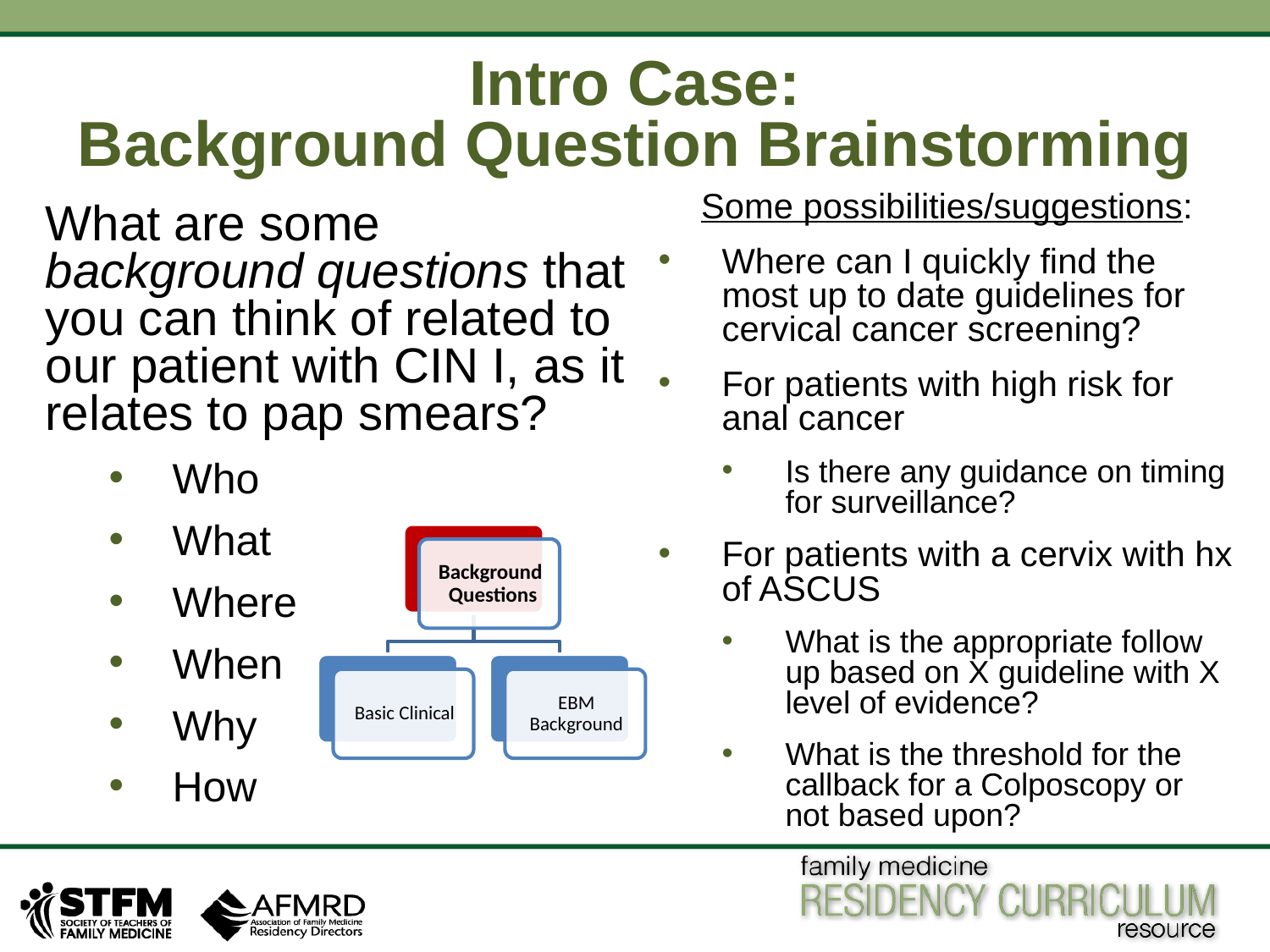

# Intro Case: Background Question Brainstorming
Some possibilities/suggestions:
Where can I quickly find the most up to date guidelines for cervical cancer screening?
For patients with high risk for anal cancer
Is there any guidance on timing for surveillance?
For patients with a cervix with hx of ASCUS
What is the appropriate follow up based on X guideline with X level of evidence?
What is the threshold for the callback for a Colposcopy or not based upon?

What are some background questions that you can think of related to our patient with CIN I, as it relates to pap smears?
Who
What
Where
When
Why
How
Background
 Questions
Basic Clinical
EBM Background